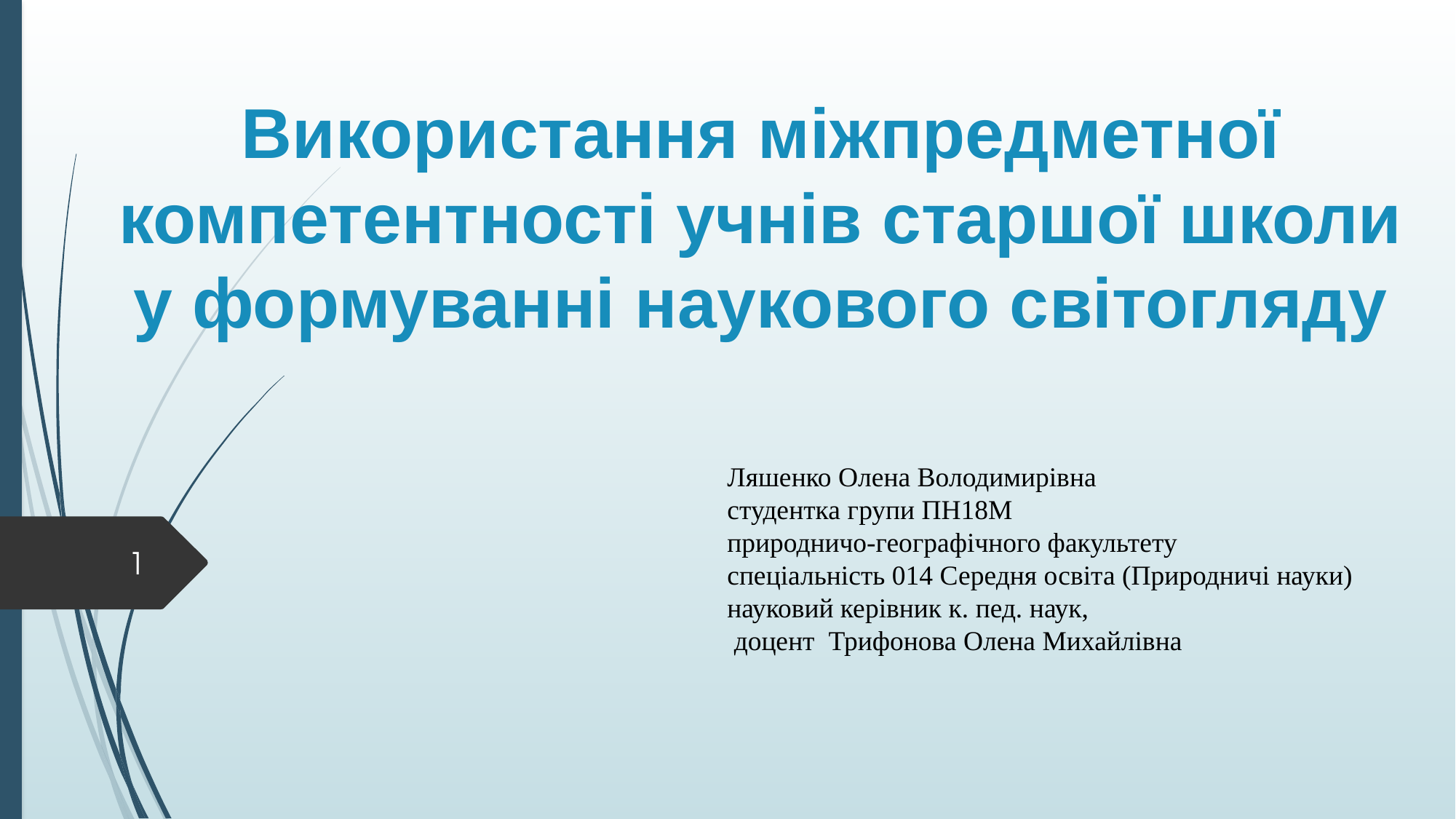

# Використання міжпредметної компетентності учнів старшої школи у формуванні наукового світогляду
Ляшенко Олена Володимирівна
студентка групи ПН18М
природничо-географічного факультету
спеціальність 014 Середня освіта (Природничі науки)
науковий керівник к. пед. наук,
 доцент  Трифонова Олена Михайлівна

1